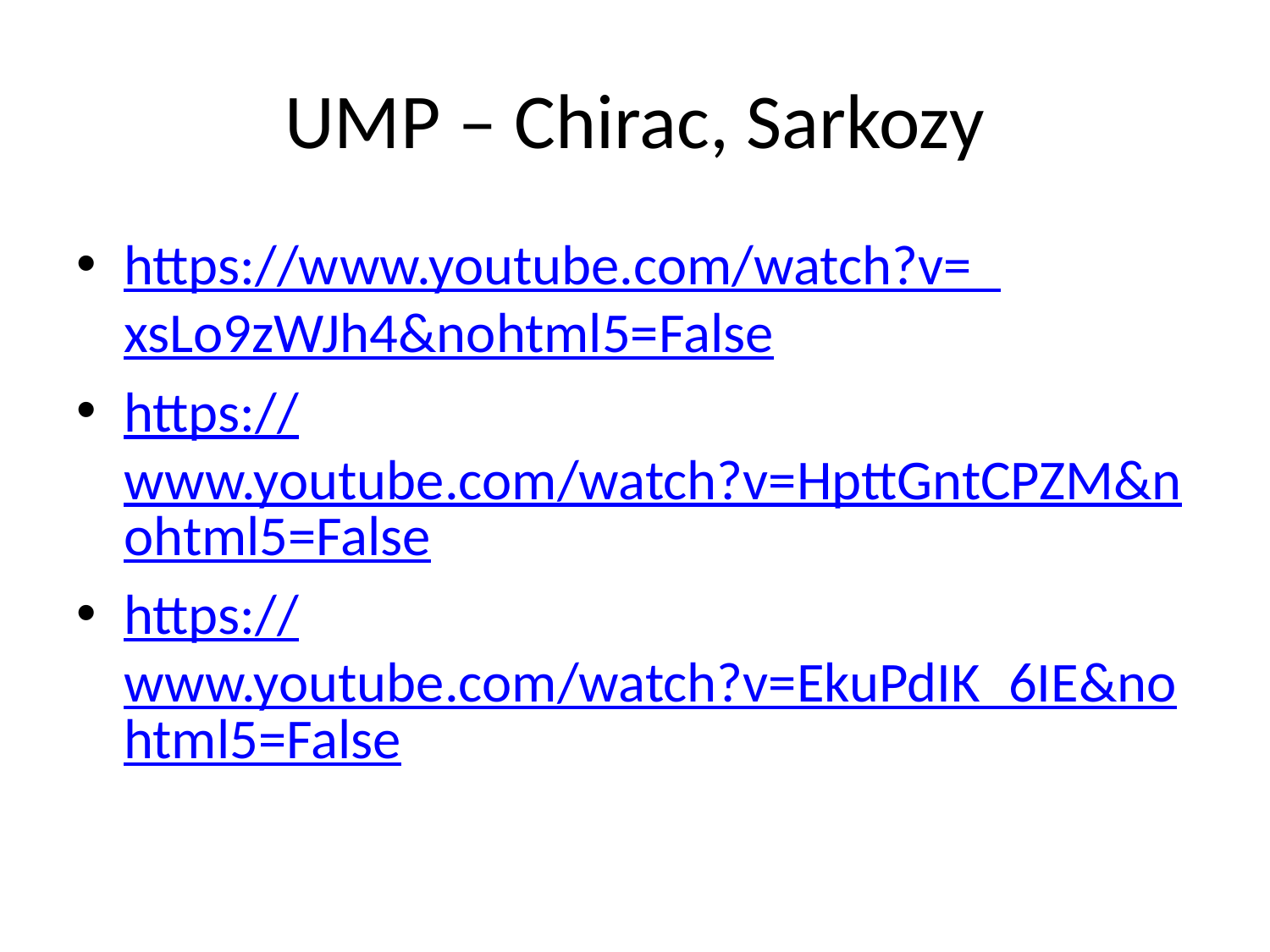

# UMP – Chirac, Sarkozy
https://www.youtube.com/watch?v=_xsLo9zWJh4&nohtml5=False
https://www.youtube.com/watch?v=HpttGntCPZM&nohtml5=False
https://www.youtube.com/watch?v=EkuPdIK_6IE&nohtml5=False